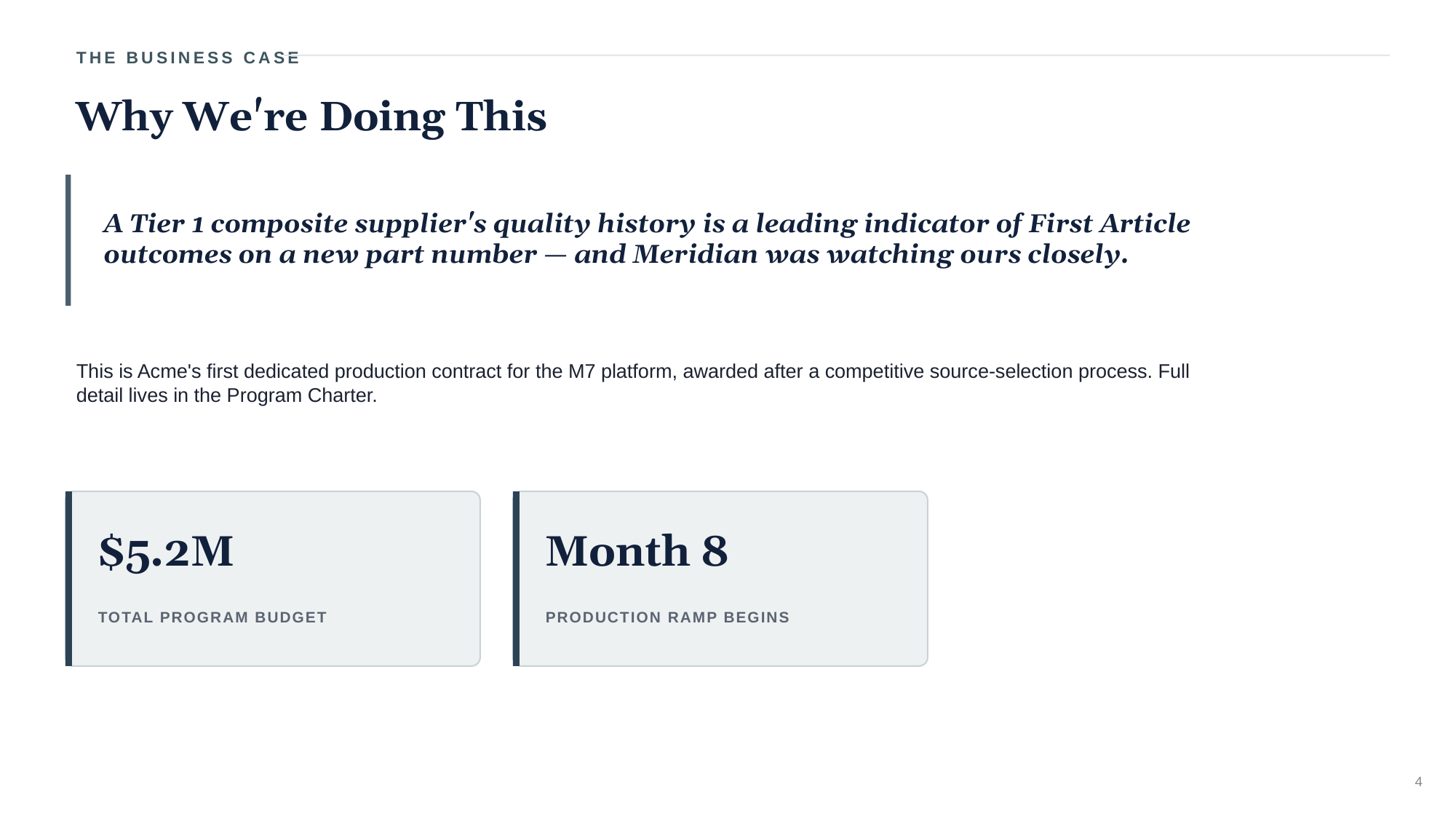

THE BUSINESS CASE

Why We're Doing This
A Tier 1 composite supplier's quality history is a leading indicator of First Article outcomes on a new part number — and Meridian was watching ours closely.

This is Acme's first dedicated production contract for the M7 platform, awarded after a competitive source-selection process. Full detail lives in the Program Charter.

$5.2M
Month 8
TOTAL PROGRAM BUDGET
PRODUCTION RAMP BEGINS
4